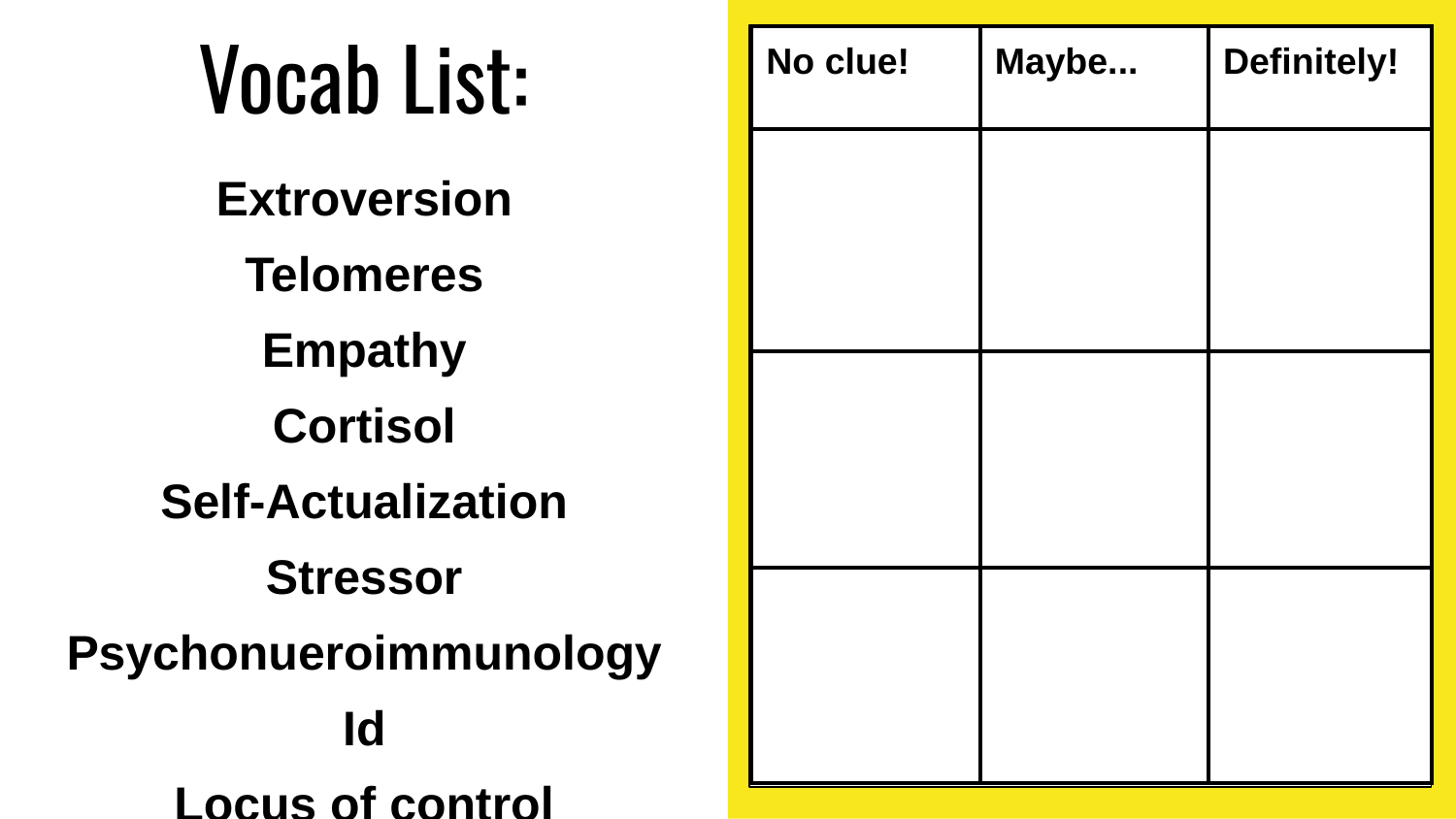

# Vocab List:

| No clue! | Maybe... | Definitely! |
| --- | --- | --- |
|  |  |  |
|  |  |  |
|  |  |  |
Extroversion
Telomeres
Empathy
Cortisol
Self-Actualization
Stressor
Psychonueroimmunology
Id
Locus of control